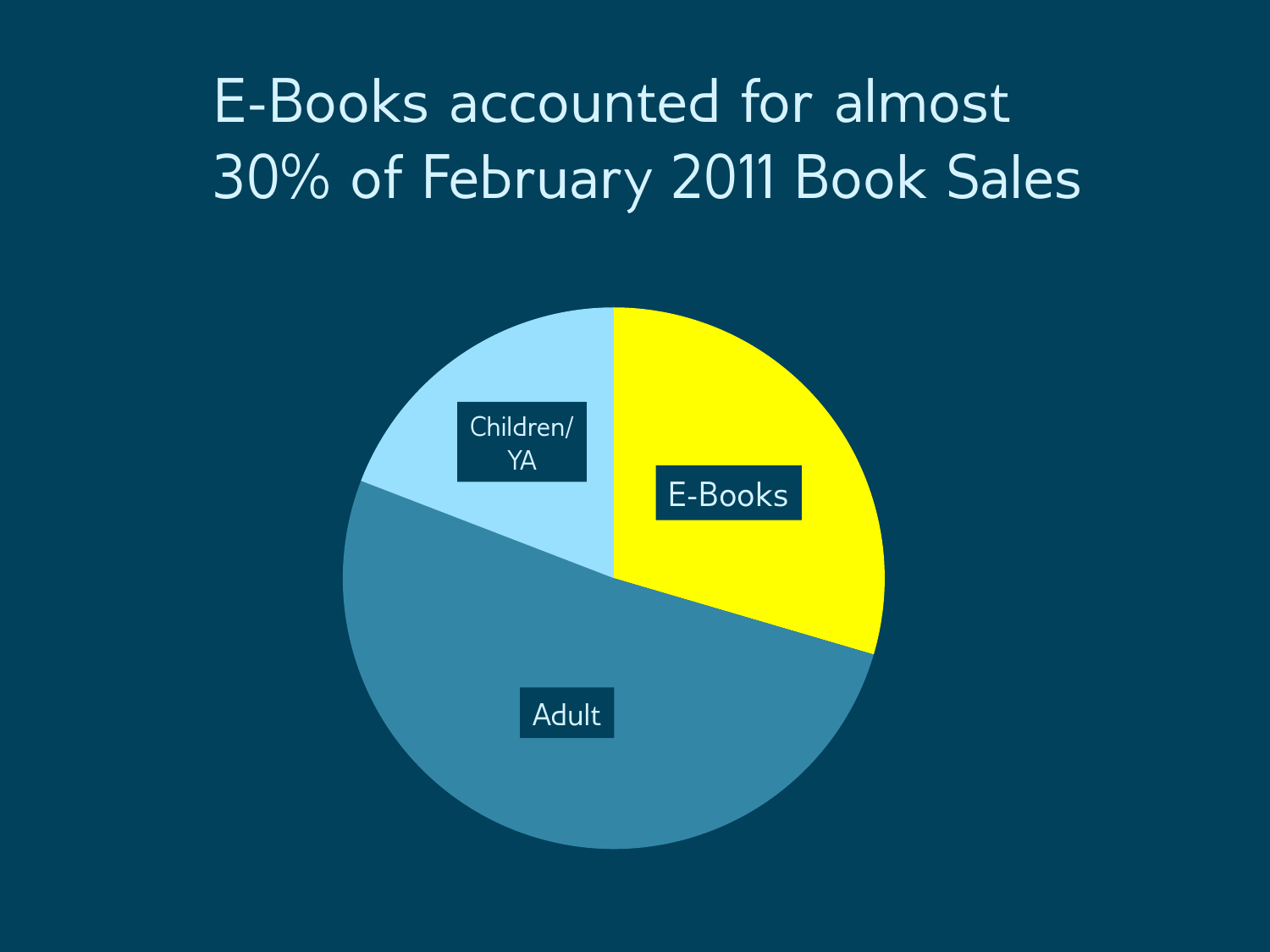

E-Books accounted for almost 30% of February 2011 Book Sales

### Chart

| Category | Sales |
|---|---|
| E-books | 90.3 |
| Adult | 156.8 |
| Children/YA | 58.5 |
Children/
YA
E-Books
Adult